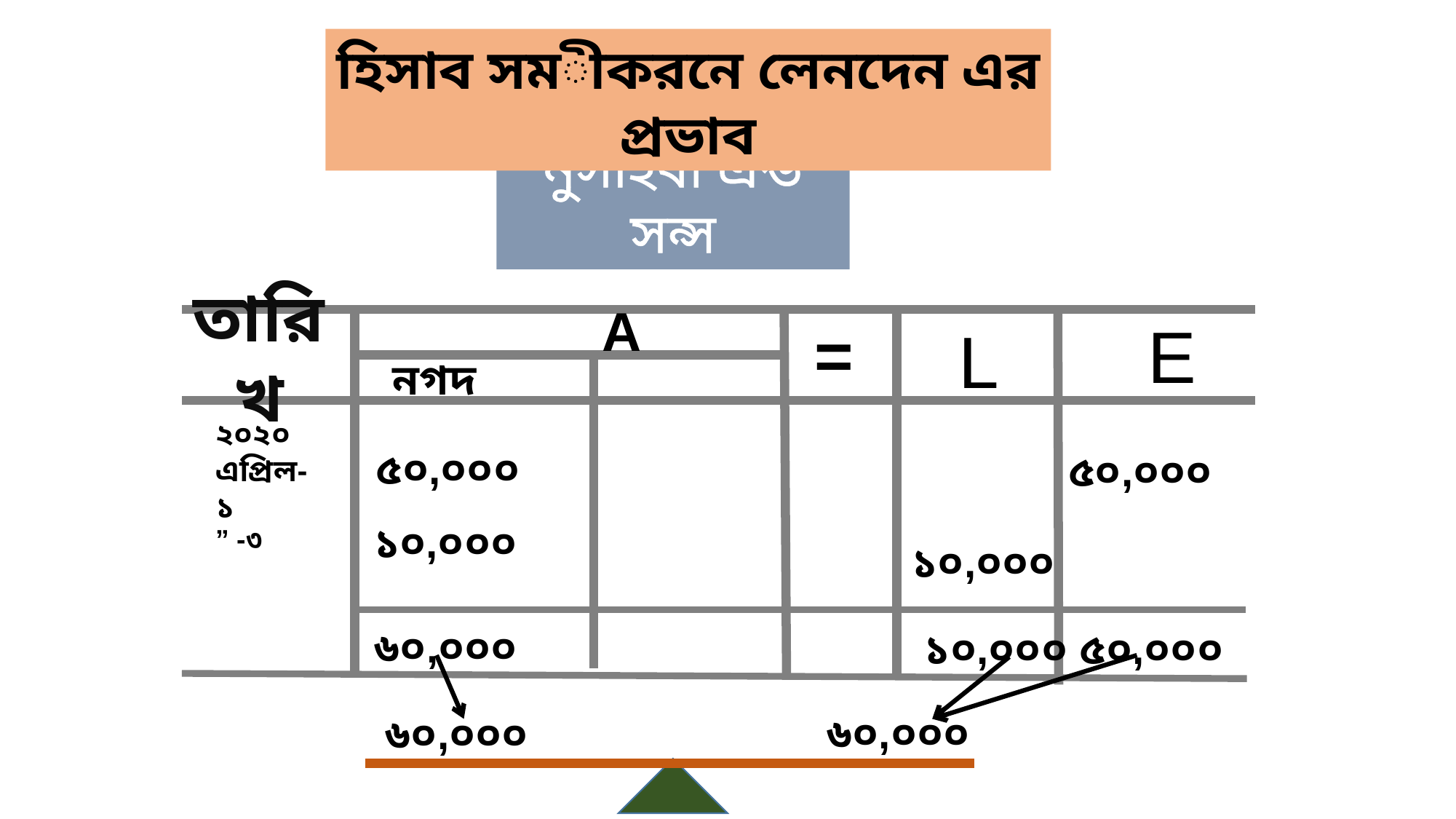

হিসাব সমীকরনে লেনদেন এর প্রভাব
নুসাইবা এন্ড সন্স
A
E
=
L
তারিখ
নগদ
২০২০
এপ্রিল-১
৫০,০০০
৫০,০০০
১০,০০০
” -৩

১০,০০০
৬০,০০০
১০,০০০
৫০,০০০
৬০,০০০
৬০,০০০